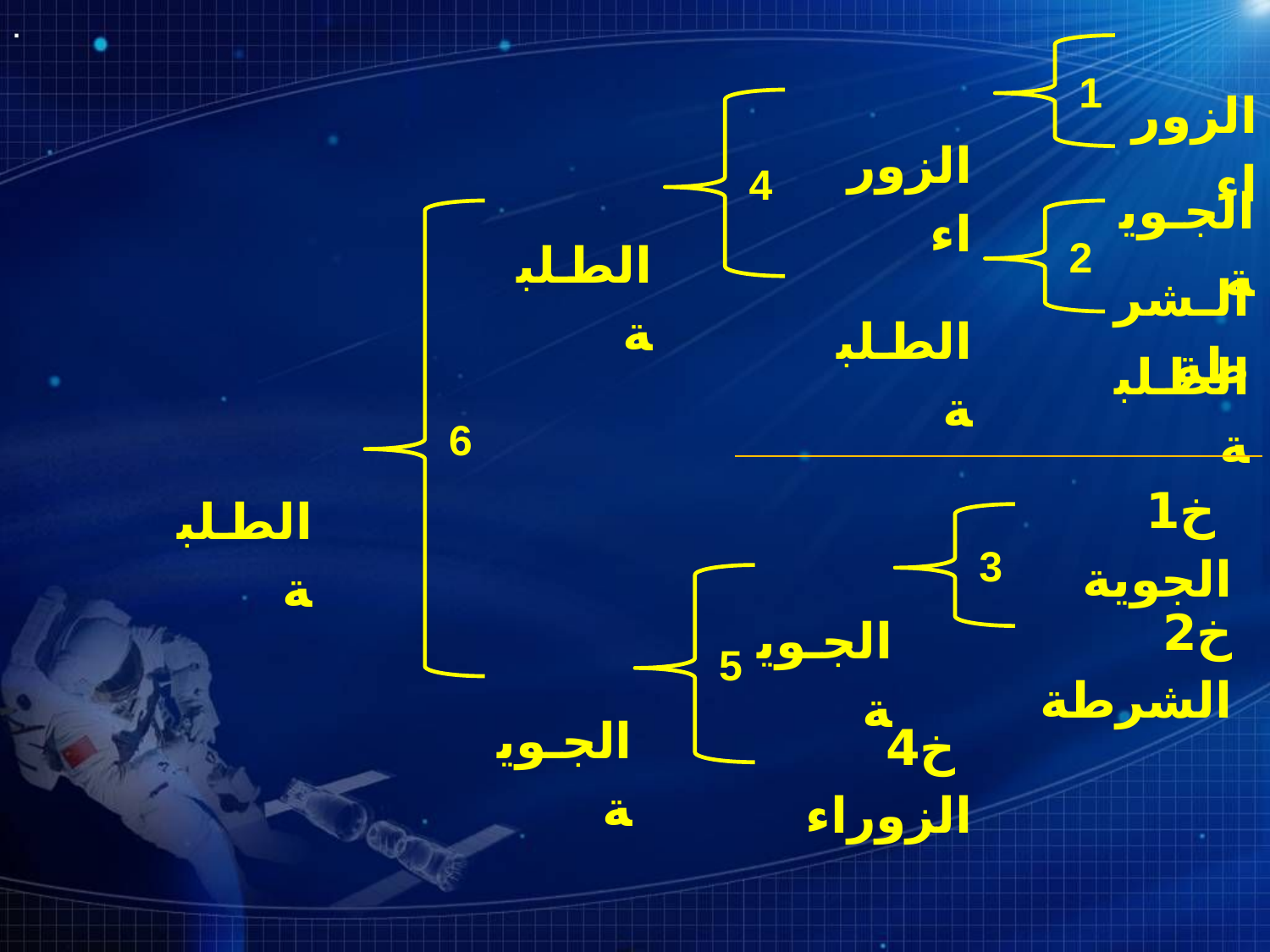

الزوراء
1
 الزوراء
4
 الجوية
 الطلبة
 الشرطة
2
6
 الطلبة
 الطلبة
 الطلبة
 خ1 الجوية
3
 الجوية
5
خ2 الشرطة
 الجوية
 خ4 الزوراء